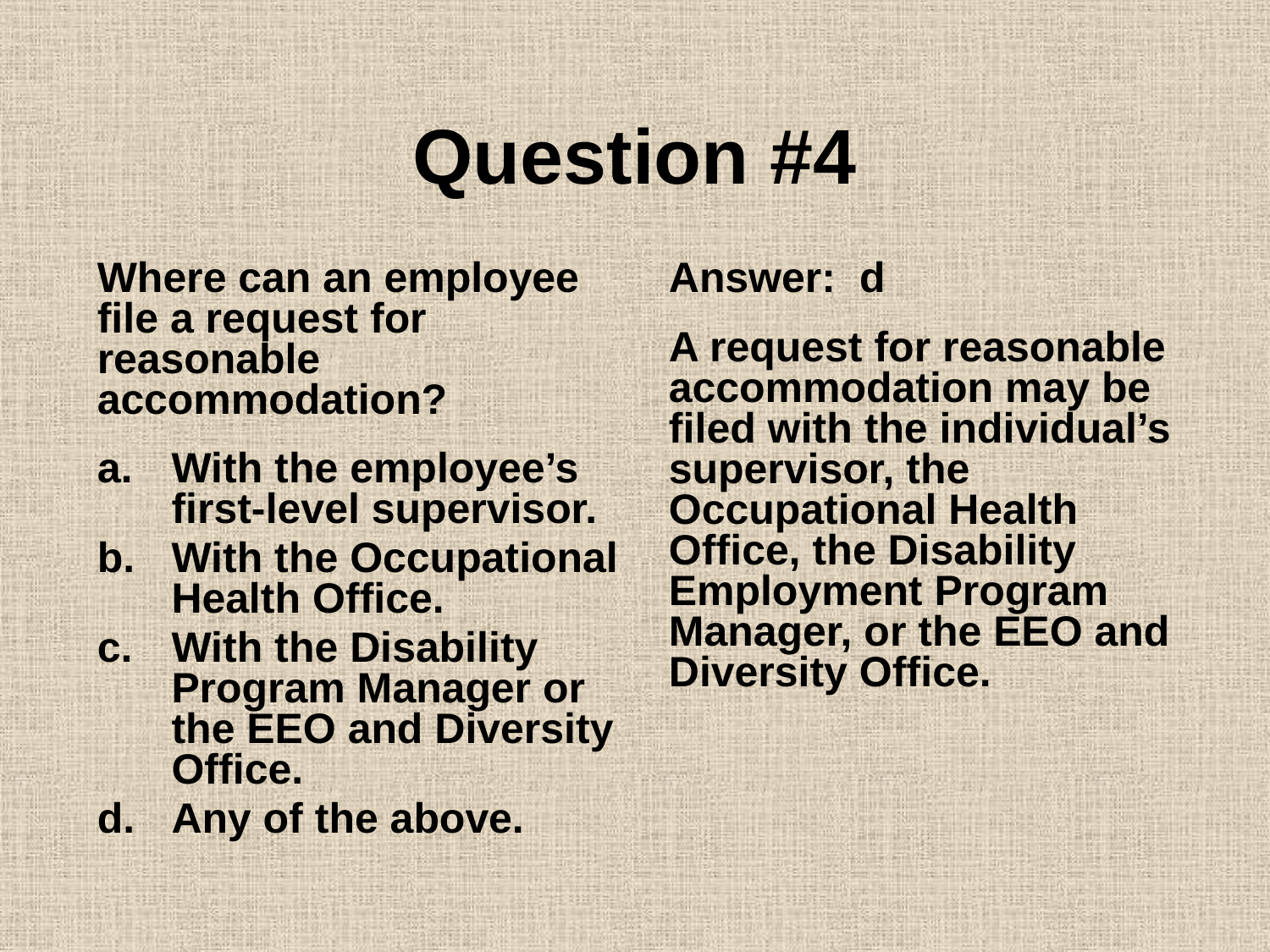

# Question #4
Where can an employee file a request for reasonable accommodation?
Answer:  d

A request for reasonable accommodation may be filed with the individual’s supervisor, the Occupational Health Office, the Disability Employment Program Manager, or the EEO and Diversity Office.
With the employee’s first-level supervisor.
With the Occupational Health Office.
With the Disability Program Manager or the EEO and Diversity Office.
d.	Any of the above.